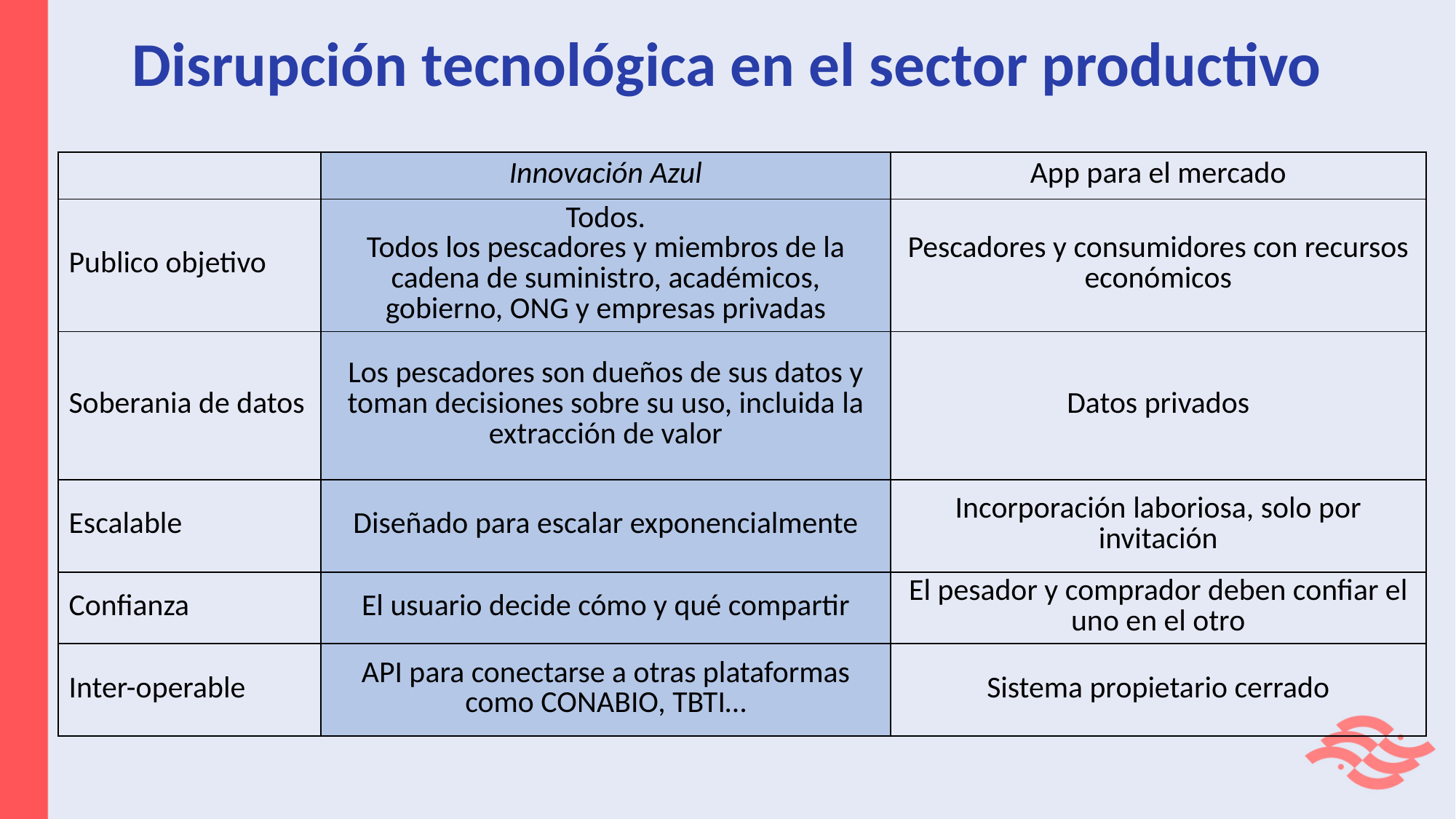

Disrupción tecnológica en el sector productivo
|  | Innovación Azul | App para el mercado |
| --- | --- | --- |
| Publico objetivo | Todos. Todos los pescadores y miembros de la cadena de suministro, académicos, gobierno, ONG y empresas privadas | Pescadores y consumidores con recursos económicos |
| Soberania de datos | Los pescadores son dueños de sus datos y toman decisiones sobre su uso, incluida la extracción de valor | Datos privados |
| Escalable | Diseñado para escalar exponencialmente | Incorporación laboriosa, solo por invitación |
| Confianza | El usuario decide cómo y qué compartir | El pesador y comprador deben confiar el uno en el otro |
| Inter-operable | API para conectarse a otras plataformas como CONABIO, TBTI… | Sistema propietario cerrado |